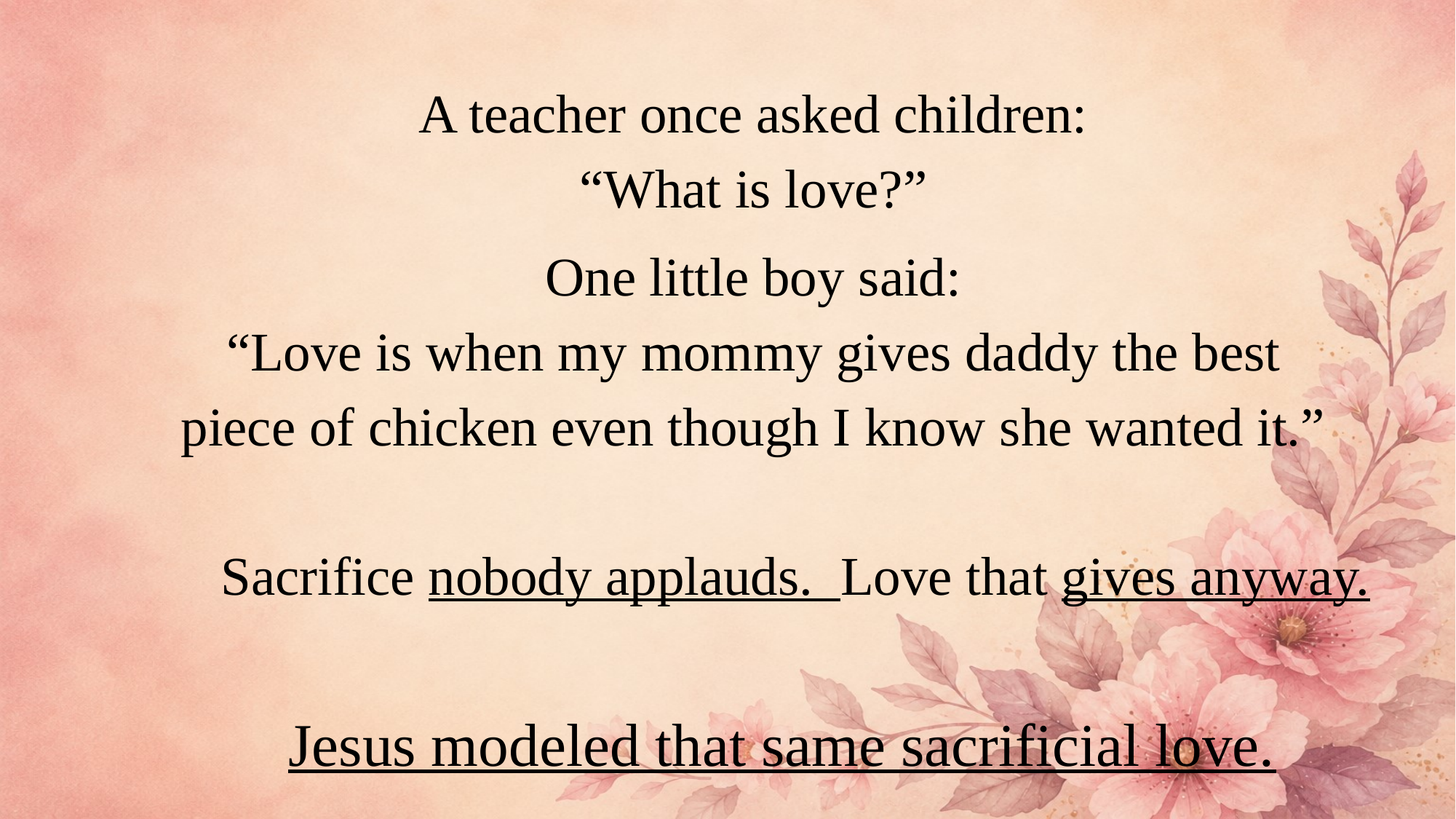

A teacher once asked children:
“What is love?”
One little boy said:
“Love is when my mommy gives daddy the best piece of chicken even though I know she wanted it.”
Sacrifice nobody applauds.  Love that gives anyway.
Jesus modeled that same sacrificial love.